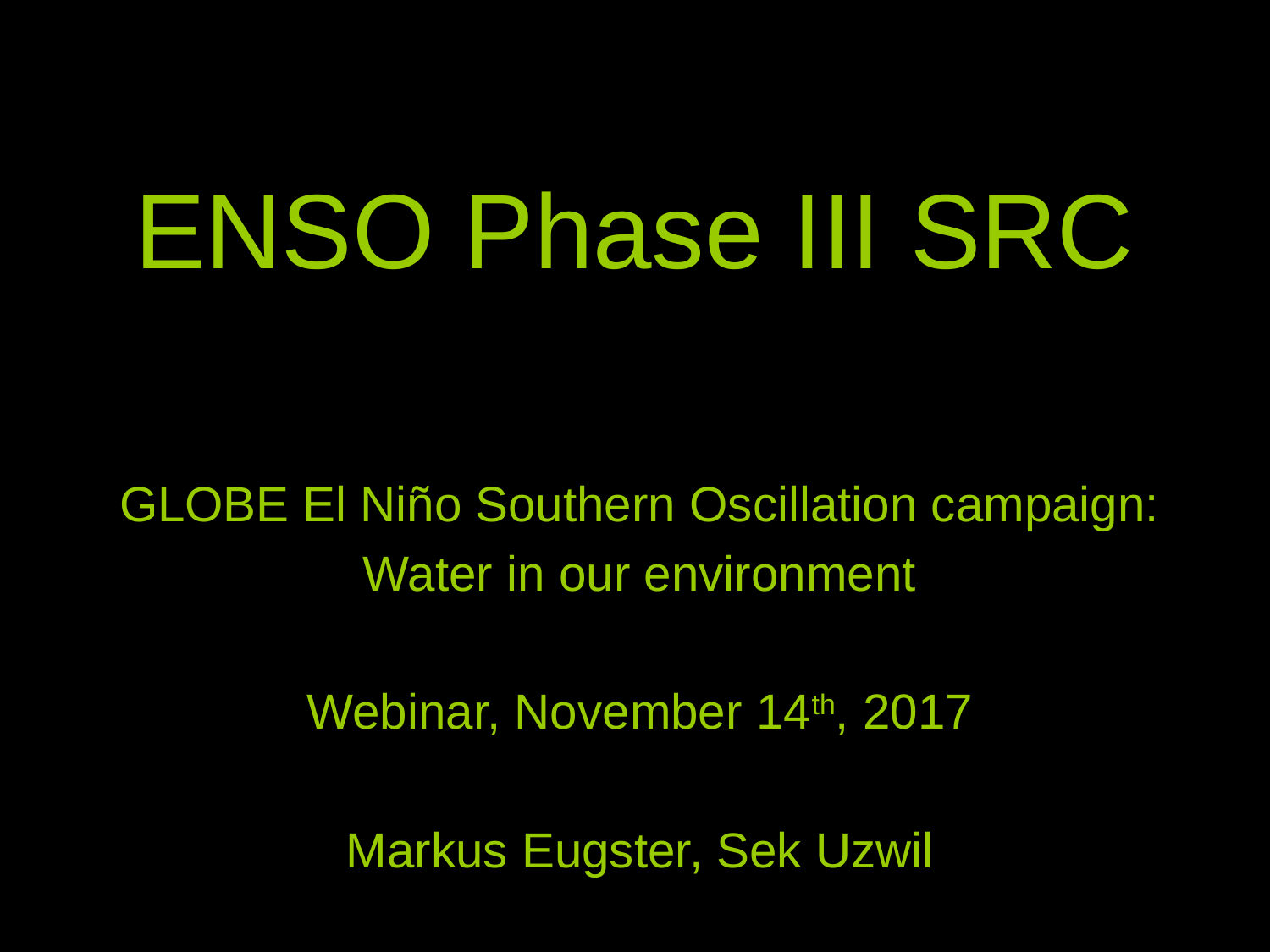

# ENSO Phase III SRC
GLOBE El Niño Southern Oscillation campaign:
Water in our environment

Webinar, November 14th, 2017

Markus Eugster, Sek Uzwil